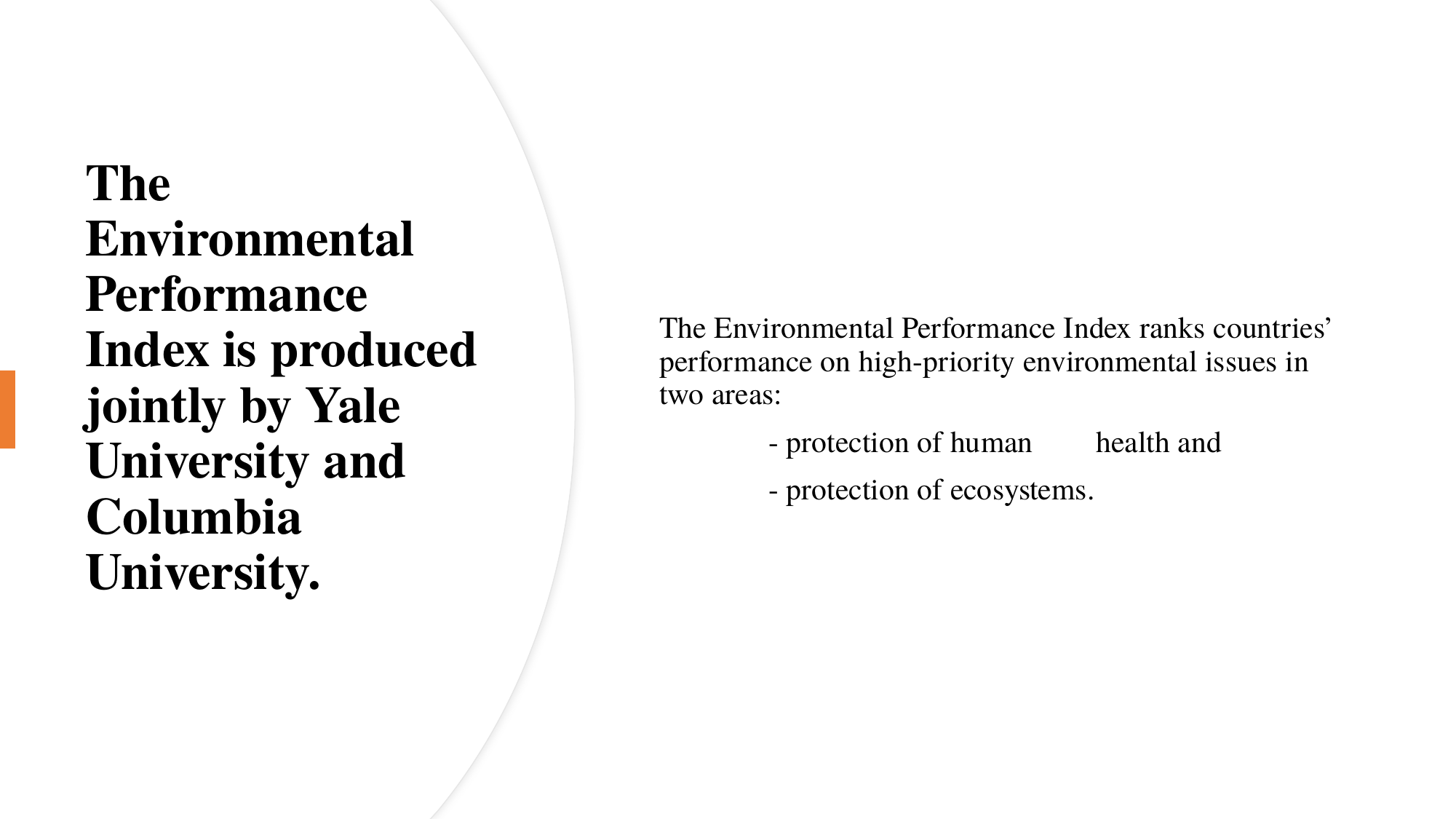

The Environmental Performance Index ranks countries’ performance on high-priority environmental issues in two areas:
	- protection of human 	health and
	- protection of ecosystems.
# The Environmental Performance Index is produced jointly by Yale University and Columbia University.